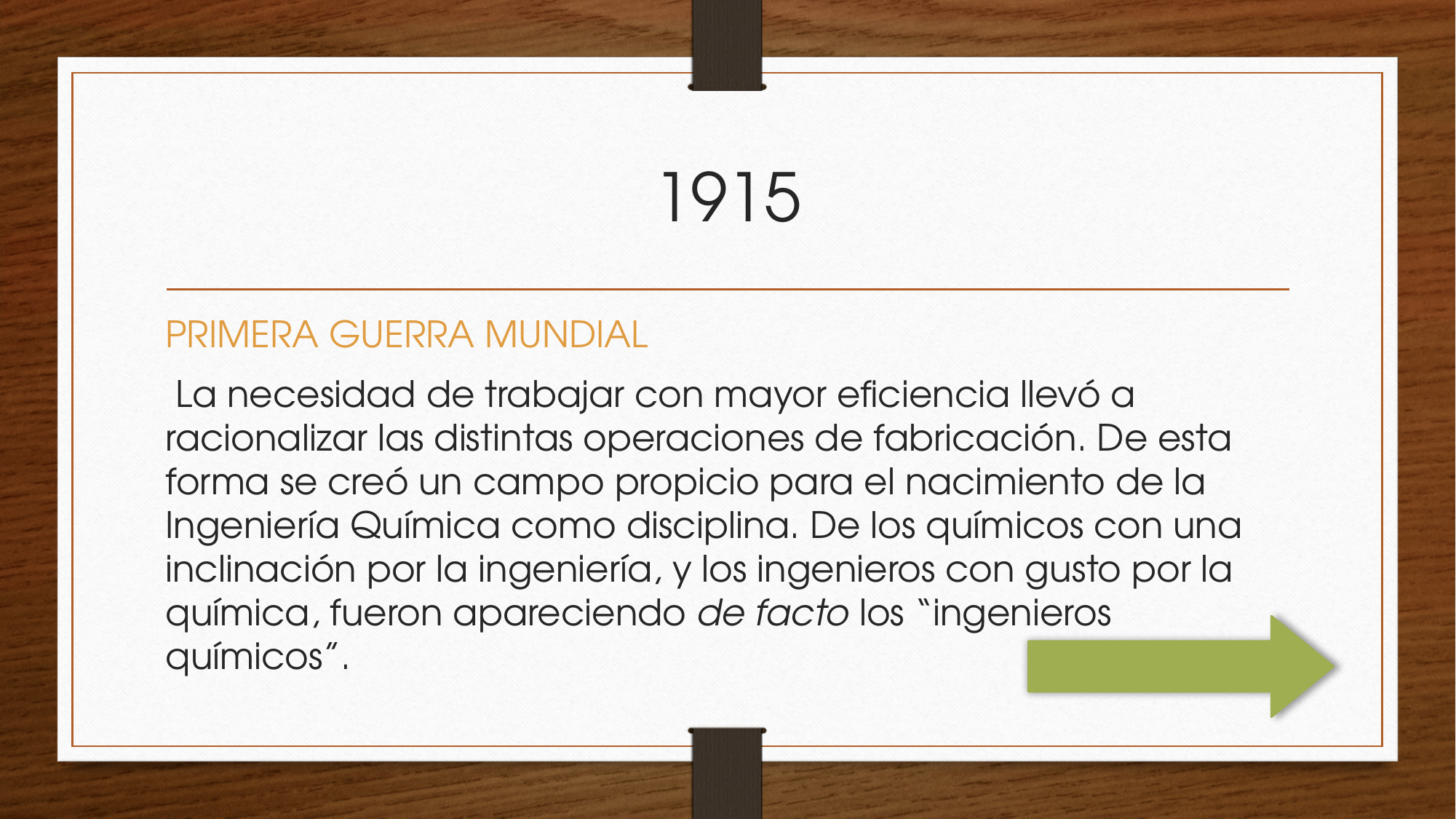

# 1915
PRIMERA GUERRA MUNDIAL
 La necesidad de trabajar con mayor eficiencia llevó a racionalizar las distintas operaciones de fabricación. De esta forma se creó un campo propicio para el nacimiento de la Ingeniería Química como disciplina. De los químicos con una inclinación por la ingeniería, y los ingenieros con gusto por la química, fueron apareciendo de facto los “ingenieros químicos”.